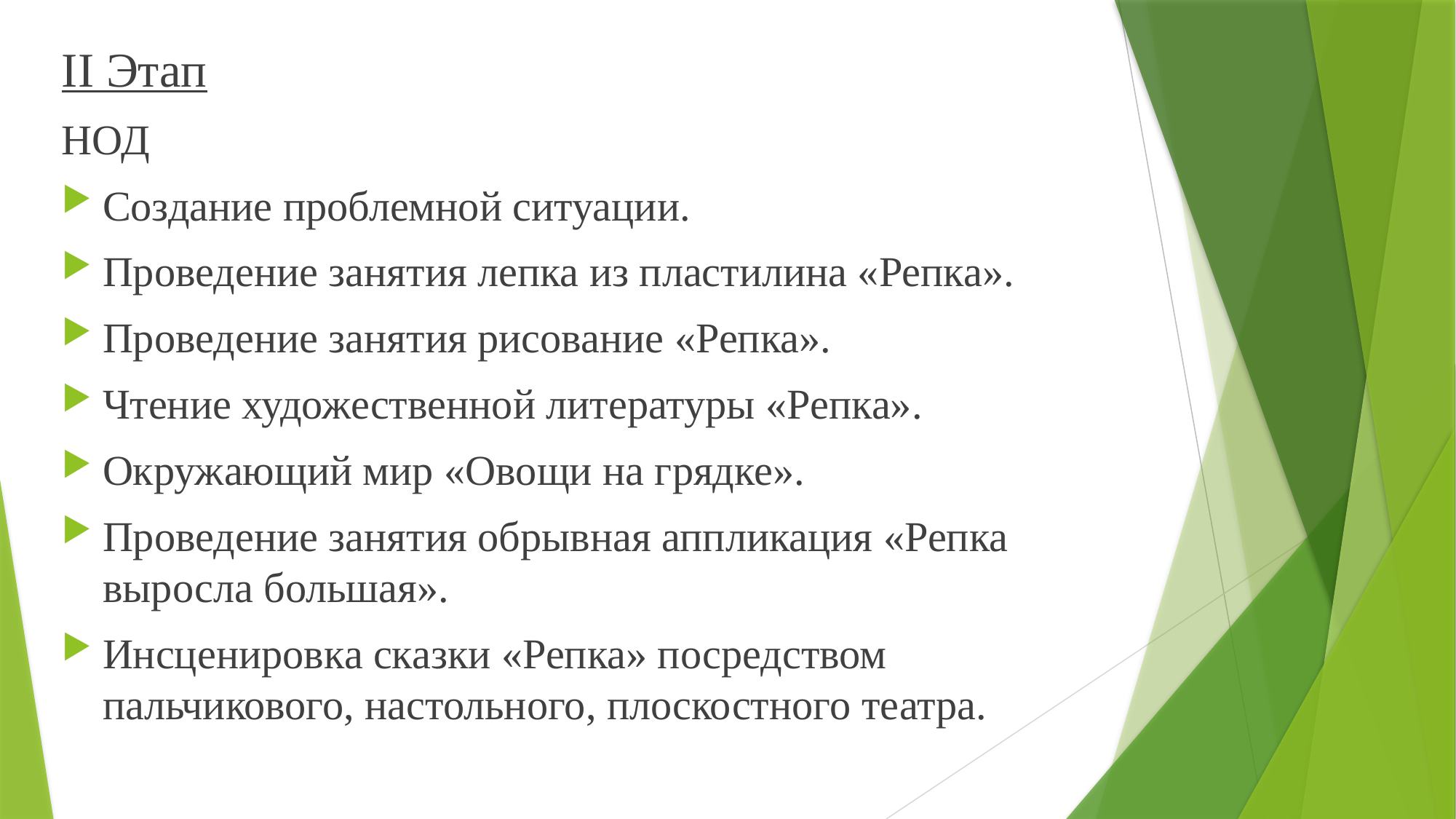

II Этап
НОД
Создание проблемной ситуации.
Проведение занятия лепка из пластилина «Репка».
Проведение занятия рисование «Репка».
Чтение художественной литературы «Репка».
Окружающий мир «Овощи на грядке».
Проведение занятия обрывная аппликация «Репка выросла большая».
Инсценировка сказки «Репка» посредством пальчикового, настольного, плоскостного театра.